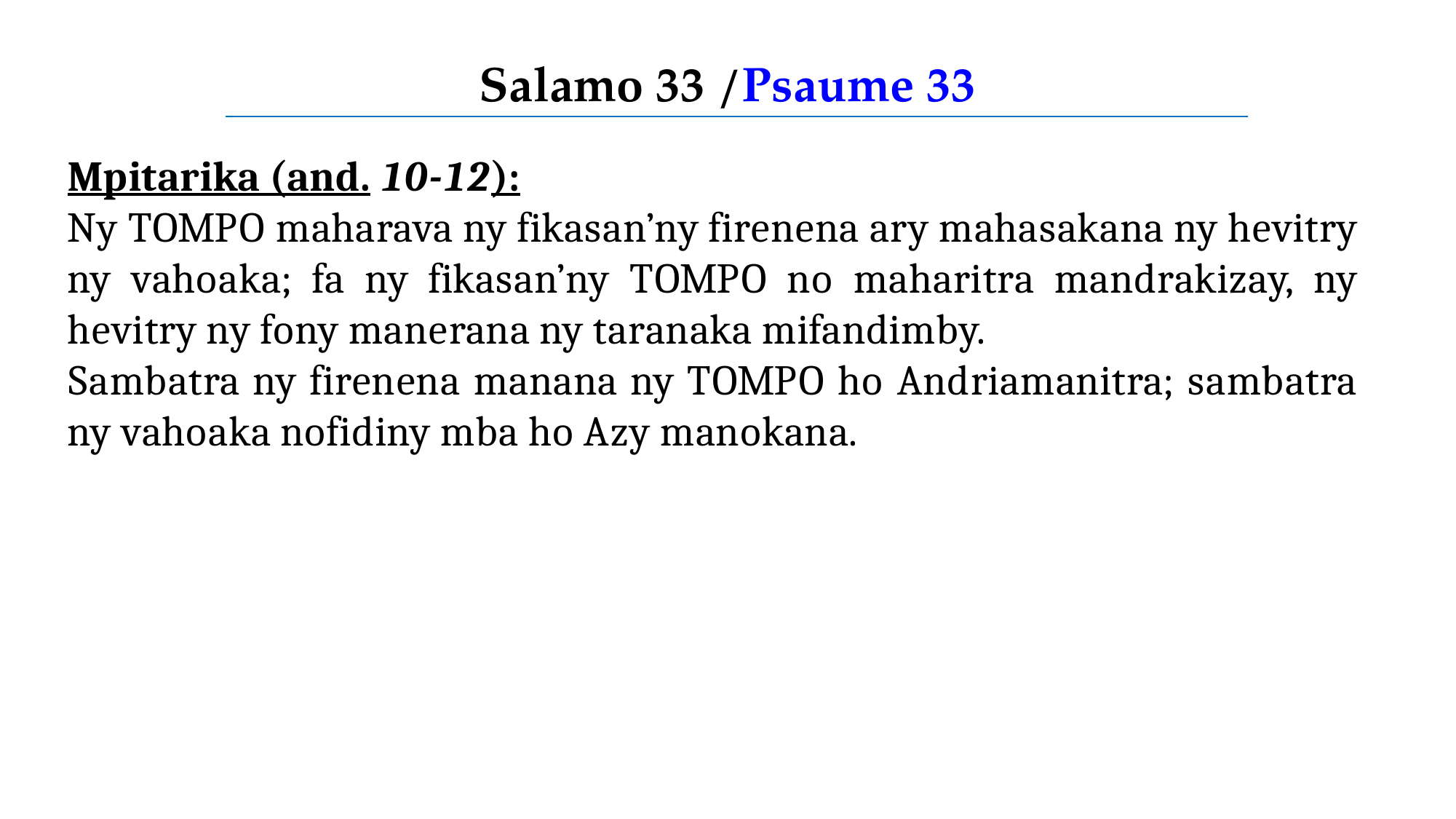

Salamo 33 /Psaume 33
Mpitarika (and. 10-12):
Ny TOMPO maharava ny fikasan’ny firenena ary mahasakana ny hevitry ny vahoaka; fa ny fikasan’ny TOMPO no maharitra mandrakizay, ny hevitry ny fony manerana ny taranaka mifandimby.
Sambatra ny firenena manana ny TOMPO ho Andriamanitra; sambatra ny vahoaka nofidiny mba ho Azy manokana.